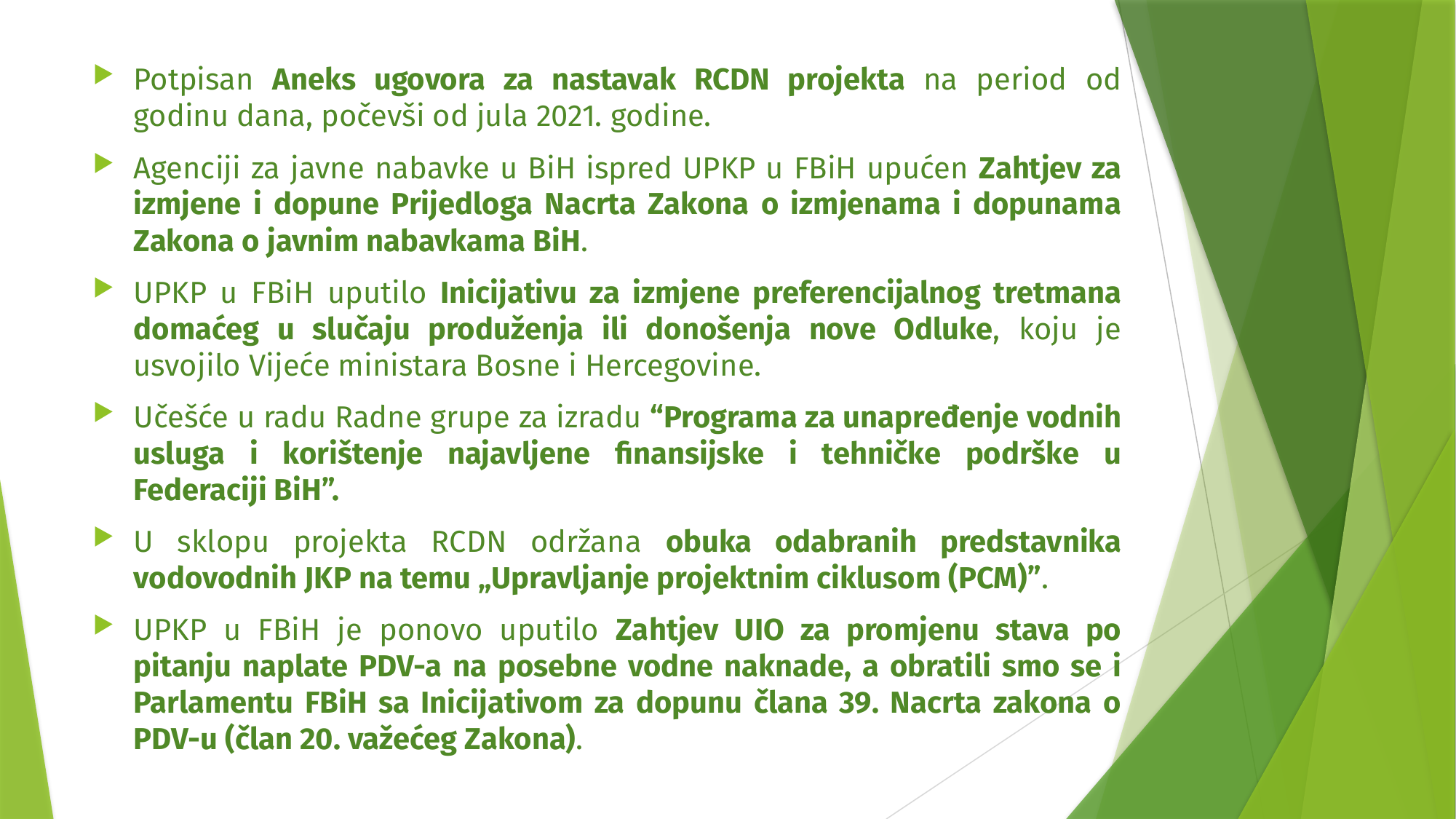

Potpisan Aneks ugovora za nastavak RCDN projekta na period od godinu dana, počevši od jula 2021. godine.
Agenciji za javne nabavke u BiH ispred UPKP u FBiH upućen Zahtjev za izmjene i dopune Prijedloga Nacrta Zakona o izmjenama i dopunama Zakona o javnim nabavkama BiH.
UPKP u FBiH uputilo Inicijativu za izmjene preferencijalnog tretmana domaćeg u slučaju produženja ili donošenja nove Odluke, koju je usvojilo Vijeće ministara Bosne i Hercegovine.
Učešće u radu Radne grupe za izradu “Programa za unapređenje vodnih usluga i korištenje najavljene finansijske i tehničke podrške u Federaciji BiH”.
U sklopu projekta RCDN održana obuka odabranih predstavnika vodovodnih JKP na temu „Upravljanje projektnim ciklusom (PCM)”.
UPKP u FBiH je ponovo uputilo Zahtjev UIO za promjenu stava po pitanju naplate PDV-a na posebne vodne naknade, a obratili smo se i Parlamentu FBiH sa Inicijativom za dopunu člana 39. Nacrta zakona o PDV-u (član 20. važećeg Zakona).